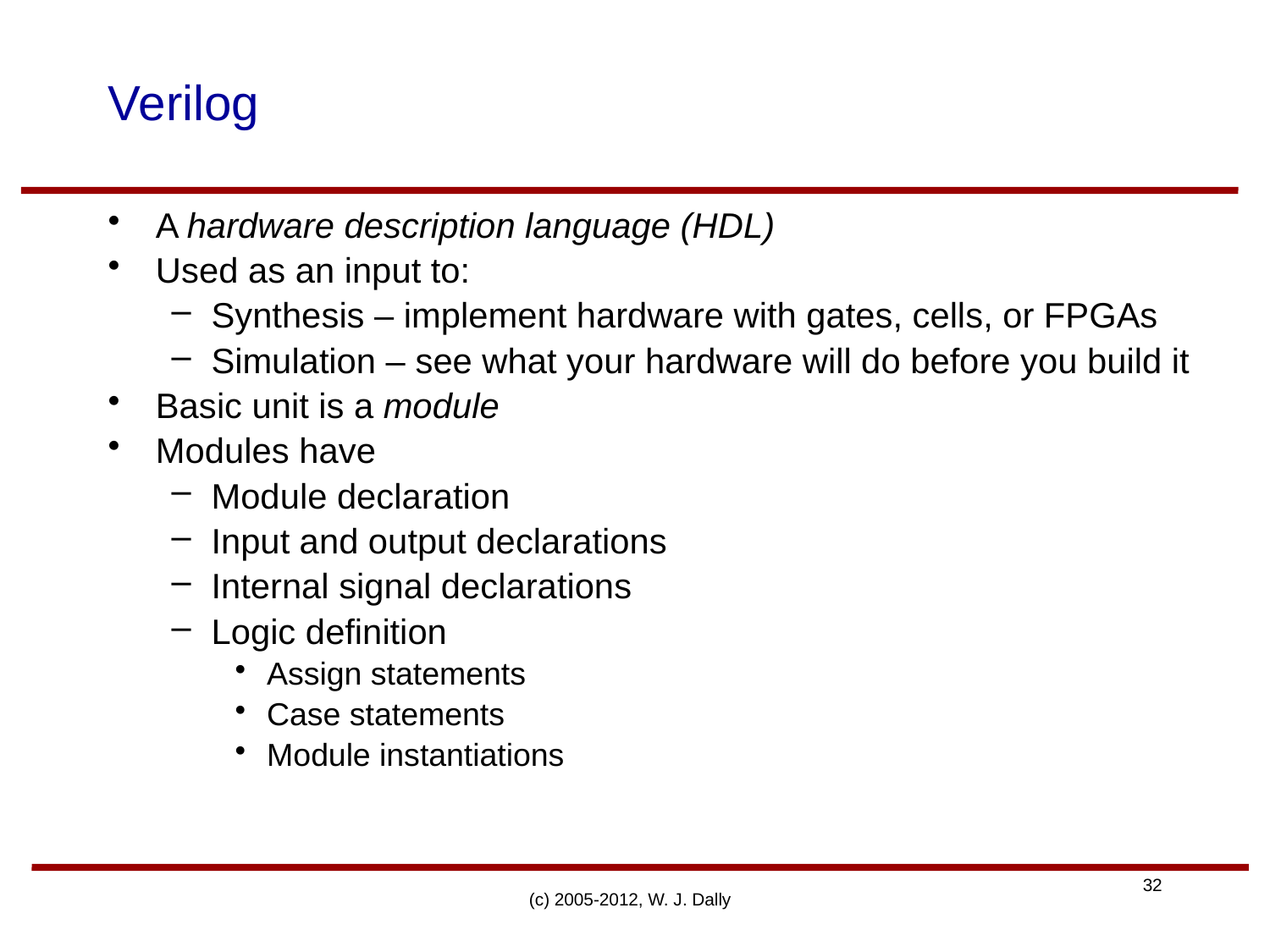

# Verilog
A hardware description language (HDL)
Used as an input to:
Synthesis – implement hardware with gates, cells, or FPGAs
Simulation – see what your hardware will do before you build it
Basic unit is a module
Modules have
Module declaration
Input and output declarations
Internal signal declarations
Logic definition
Assign statements
Case statements
Module instantiations
(c) 2005-2012, W. J. Dally